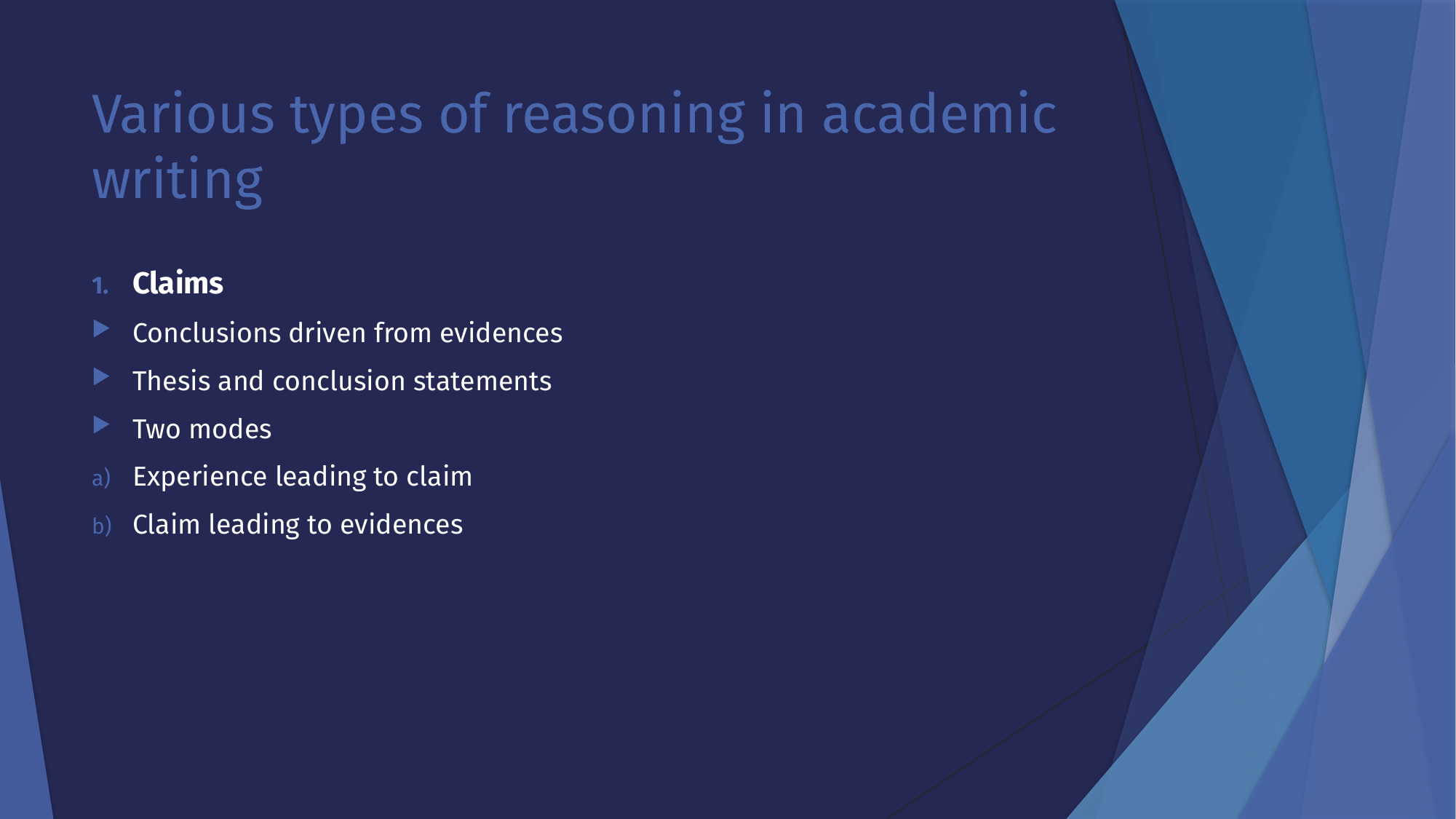

# Various types of reasoning in academic writing
Claims
Conclusions driven from evidences
Thesis and conclusion statements
Two modes
Experience leading to claim
Claim leading to evidences